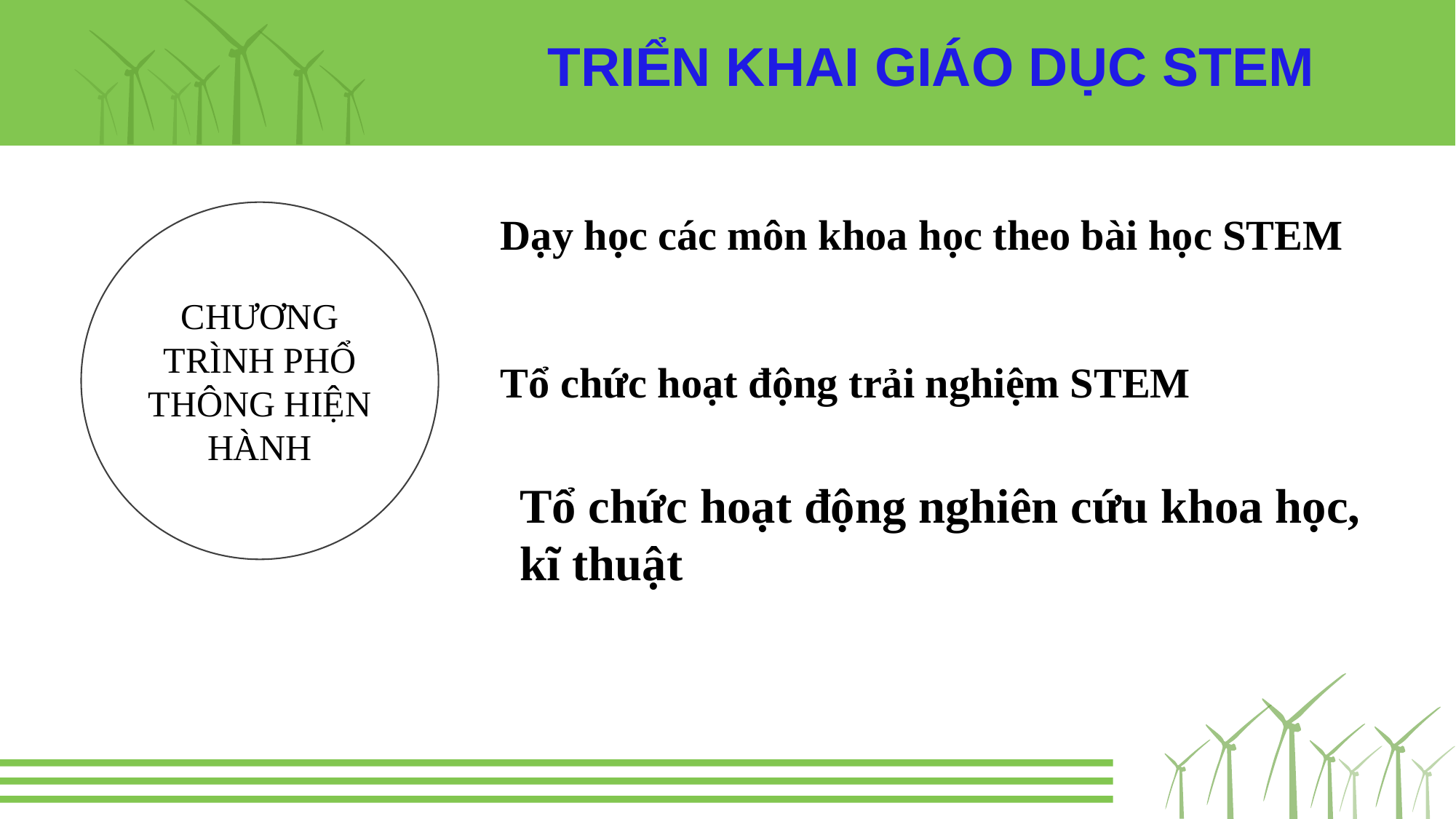

TRIỂN KHAI GIÁO DỤC STEM
CHƯƠNG TRÌNH PHỔ THÔNG HIỆN HÀNH
Dạy học các môn khoa học theo bài học STEM
Tổ chức hoạt động trải nghiệm STEM
Tổ chức hoạt động nghiên cứu khoa học, kĩ thuật